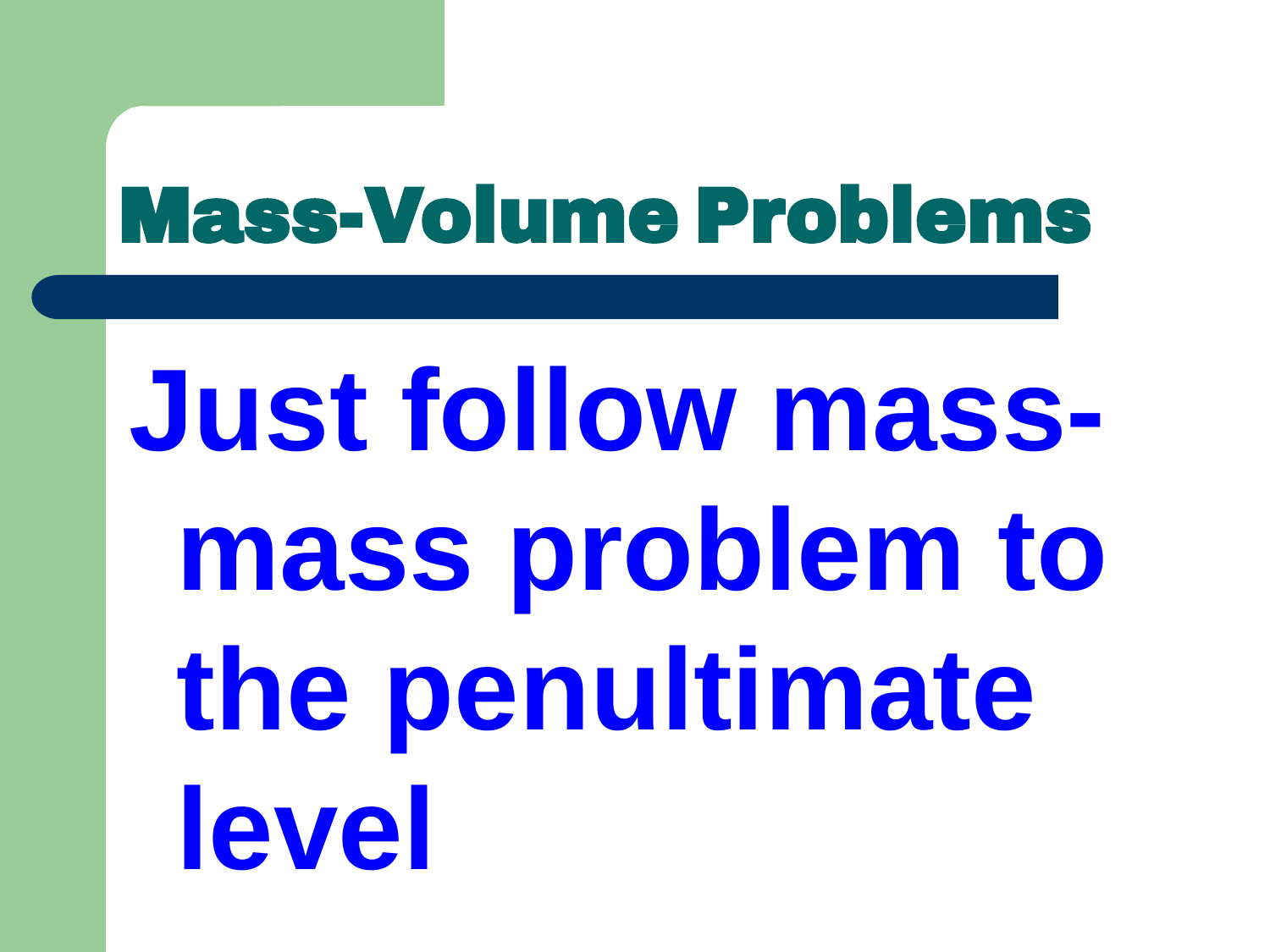

# Mass-Volume Problems
Just follow mass-mass problem to the penultimate level